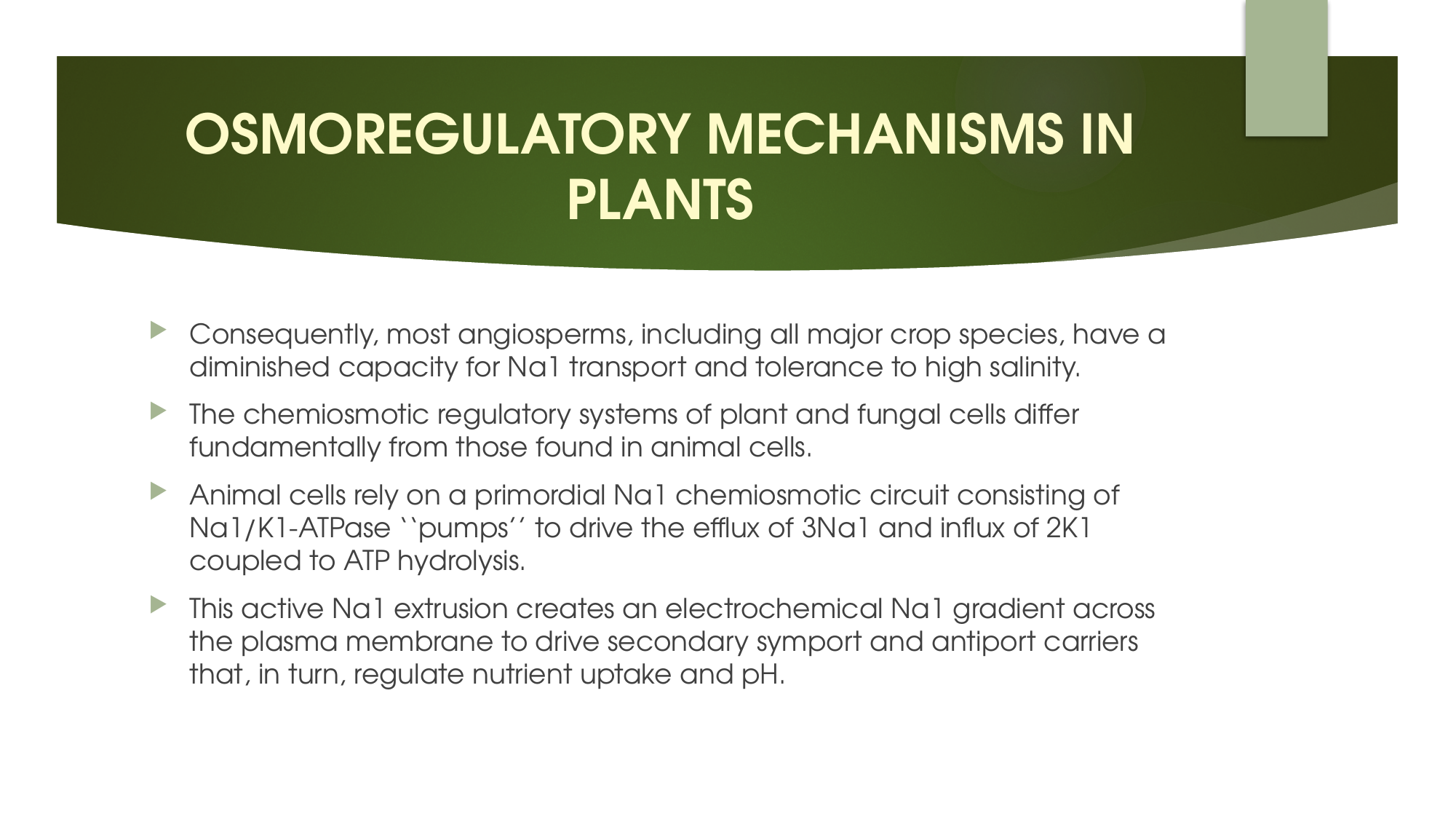

# OSMOREGULATORY MECHANISMS IN PLANTS
Consequently, most angiosperms, including all major crop species, have a diminished capacity for Na1 transport and tolerance to high salinity.
The chemiosmotic regulatory systems of plant and fungal cells differ fundamentally from those found in animal cells.
Animal cells rely on a primordial Na1 chemiosmotic circuit consisting of Na1/K1-ATPase ‘‘pumps’’ to drive the efflux of 3Na1 and influx of 2K1 coupled to ATP hydrolysis.
This active Na1 extrusion creates an electrochemical Na1 gradient across the plasma membrane to drive secondary symport and antiport carriers that, in turn, regulate nutrient uptake and pH.